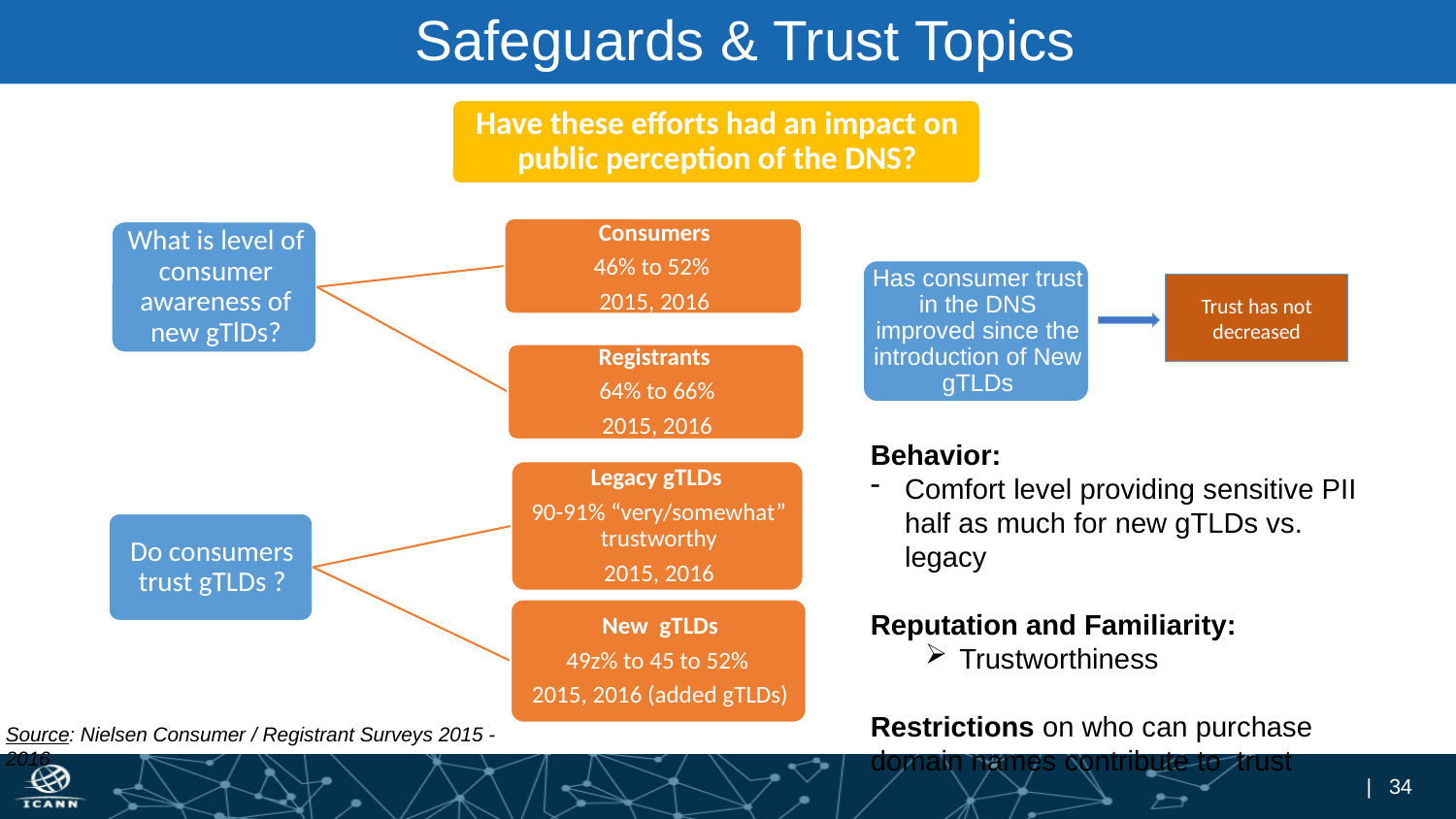

# Safeguards & Trust Topics
Have these efforts had an impact on public perception of the DNS?
What is level of consumer awareness of new gTlDs?

Consumers
46% to 52%
2015, 2016

Registrants
64% to 66%
2015, 2016
Do consumers trust gTLDs ?

Legacy gTLDs
90-91% “very/somewhat” trustworthy
2015, 2016

New  gTLDs
49z% to 45 to 52%
2015, 2016 (added gTLDs)
Has consumer trust in the DNS improved since the introduction of New gTLDs
Trust has not decreased

Behavior:
Comfort level providing sensitive PII half as much for new gTLDs vs. legacy

Reputation and Familiarity:
Trustworthiness

Restrictions on who can purchase domain names contribute to  trust

Source: Nielsen Consumer / Registrant Surveys 2015 -2016